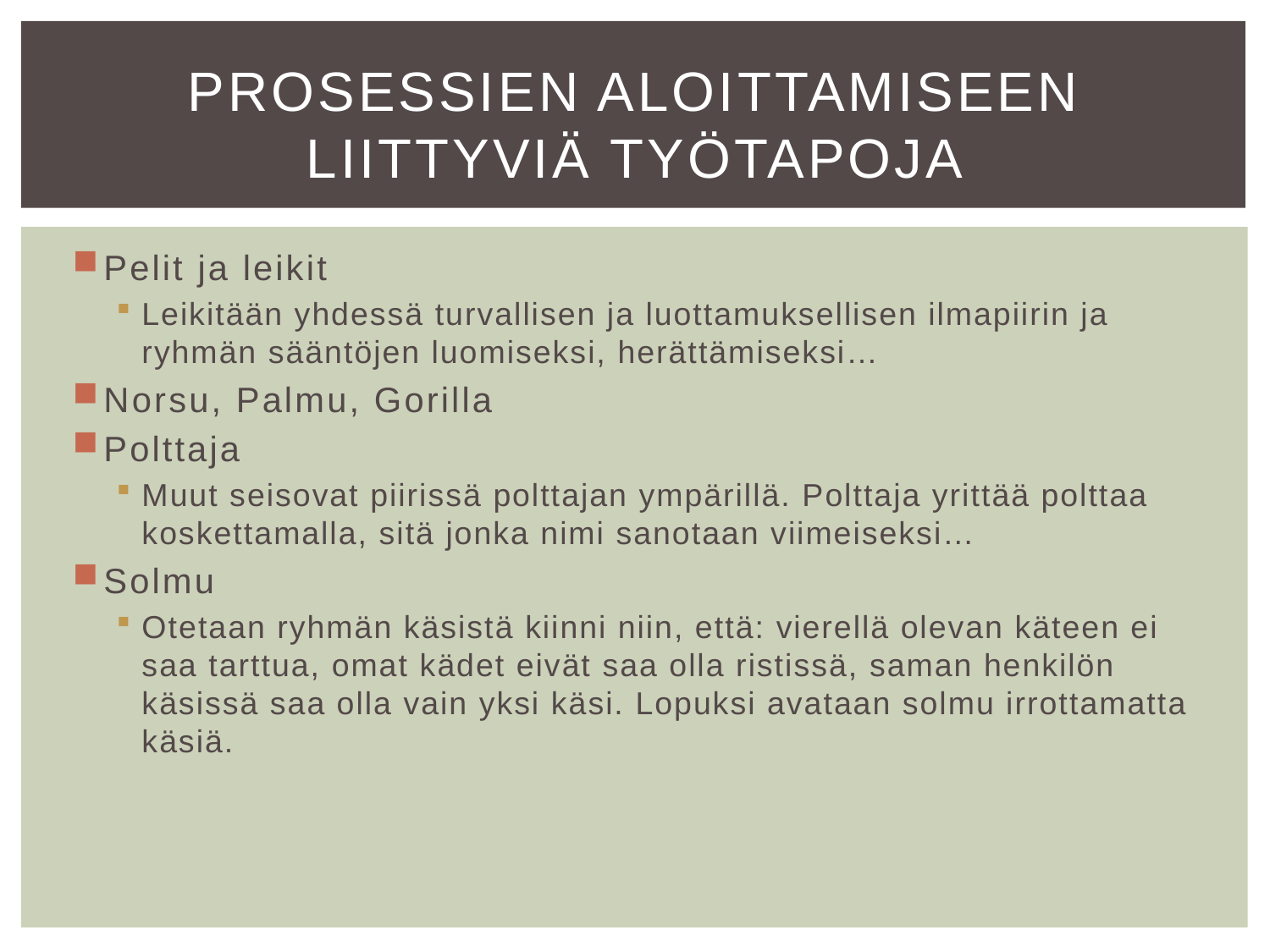

# Prosessien aloittamiseen liittyviä työtapoja
Pelit ja leikit
Leikitään yhdessä turvallisen ja luottamuksellisen ilmapiirin ja ryhmän sääntöjen luomiseksi, herättämiseksi…
Norsu, Palmu, Gorilla
Polttaja
Muut seisovat piirissä polttajan ympärillä. Polttaja yrittää polttaa koskettamalla, sitä jonka nimi sanotaan viimeiseksi…
Solmu
Otetaan ryhmän käsistä kiinni niin, että: vierellä olevan käteen ei saa tarttua, omat kädet eivät saa olla ristissä, saman henkilön käsissä saa olla vain yksi käsi. Lopuksi avataan solmu irrottamatta käsiä.